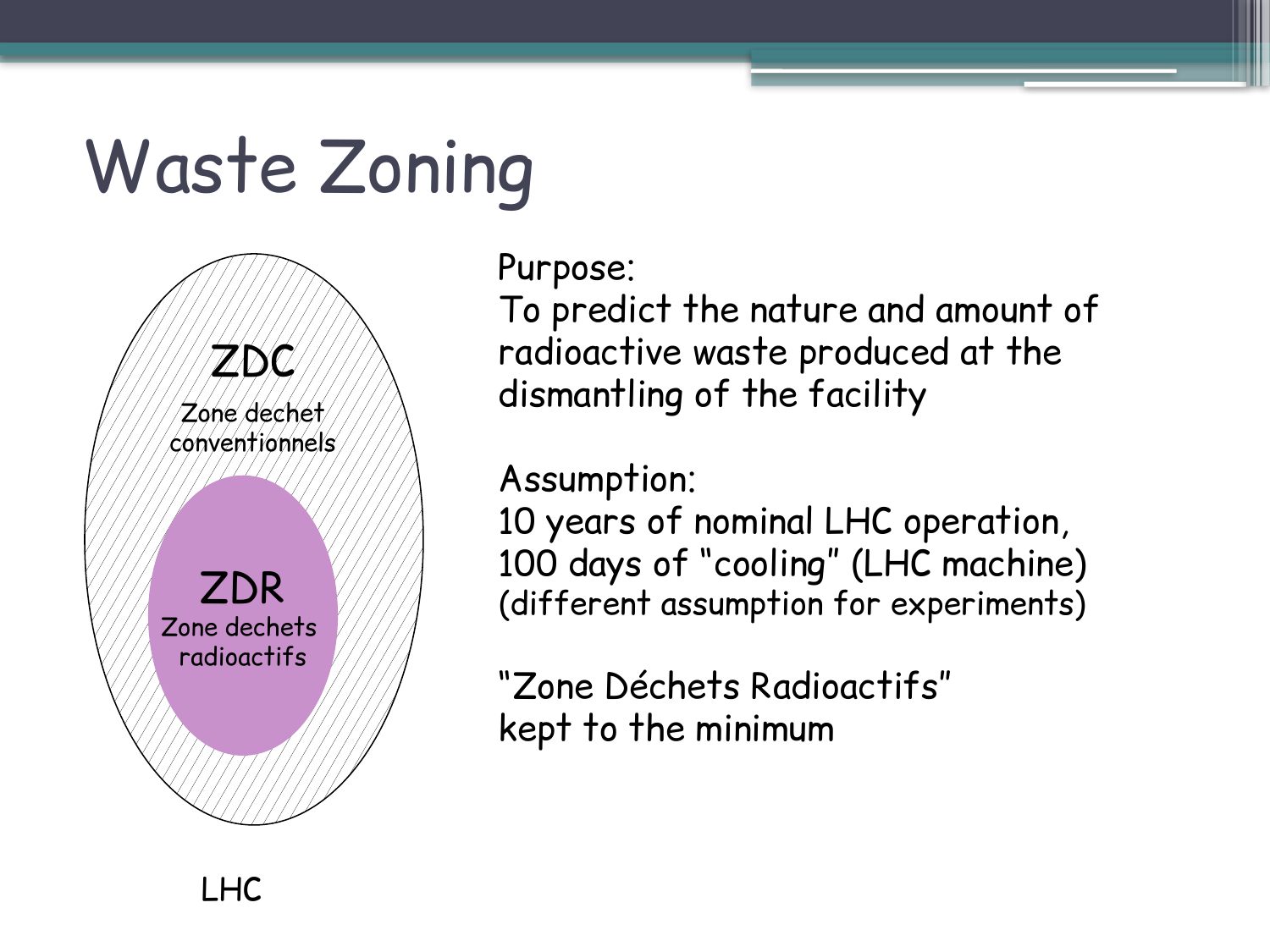

# Waste Zoning
Purpose:
To predict the nature and amount of radioactive waste produced at the dismantling of the facility

Assumption:
10 years of nominal LHC operation,
100 days of “cooling” (LHC machine)
(different assumption for experiments)

“Zone Déchets Radioactifs”
kept to the minimum

ZDC
Zone dechet conventionnels
ZDR
Zone dechets
radioactifs
LHC